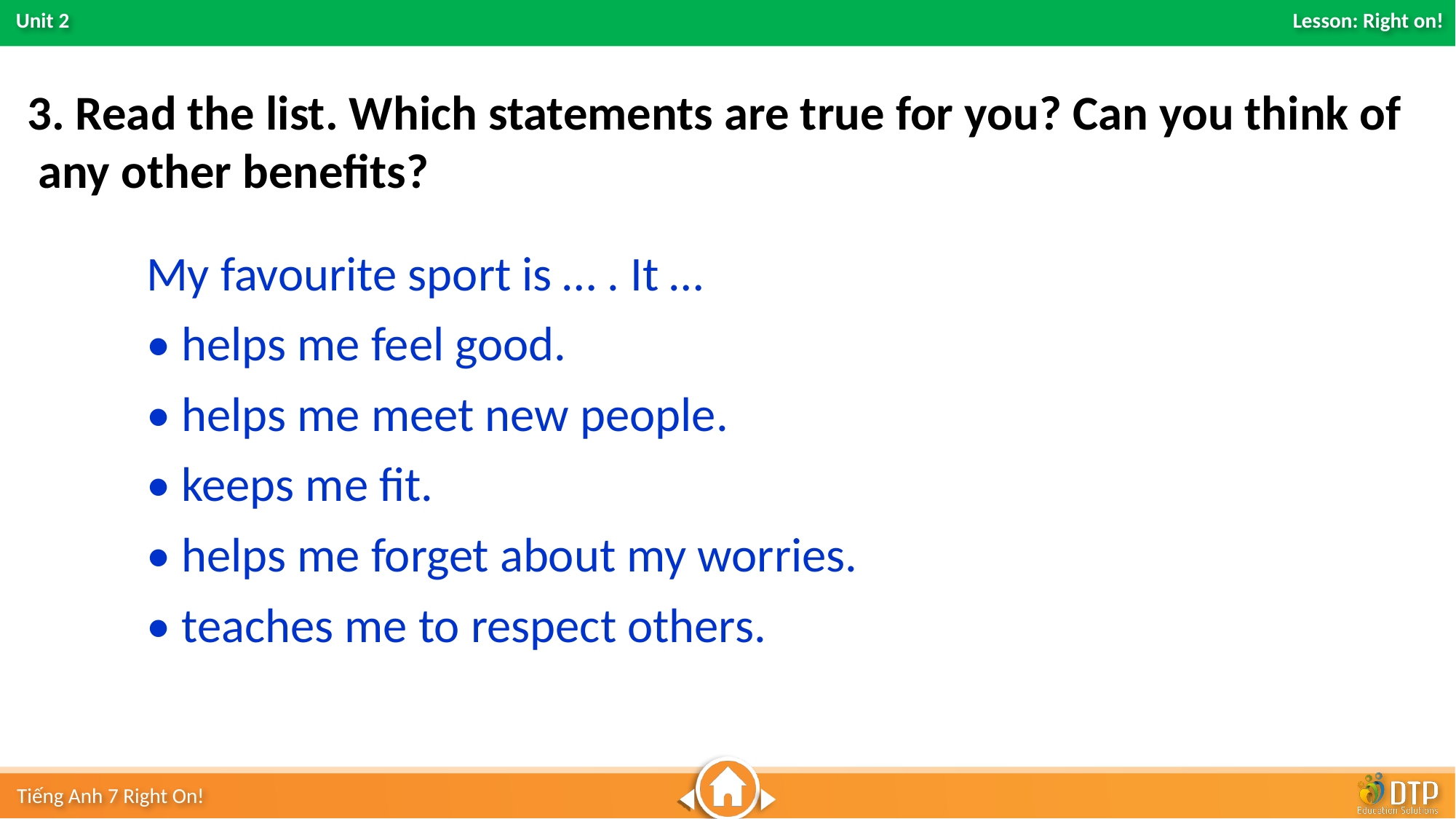

3. Read the list. Which statements are true for you? Can you think of  any other benefits?
My favourite sport is … . It …
• helps me feel good.
• helps me meet new people.
• keeps me fit.
• helps me forget about my worries.
• teaches me to respect others.